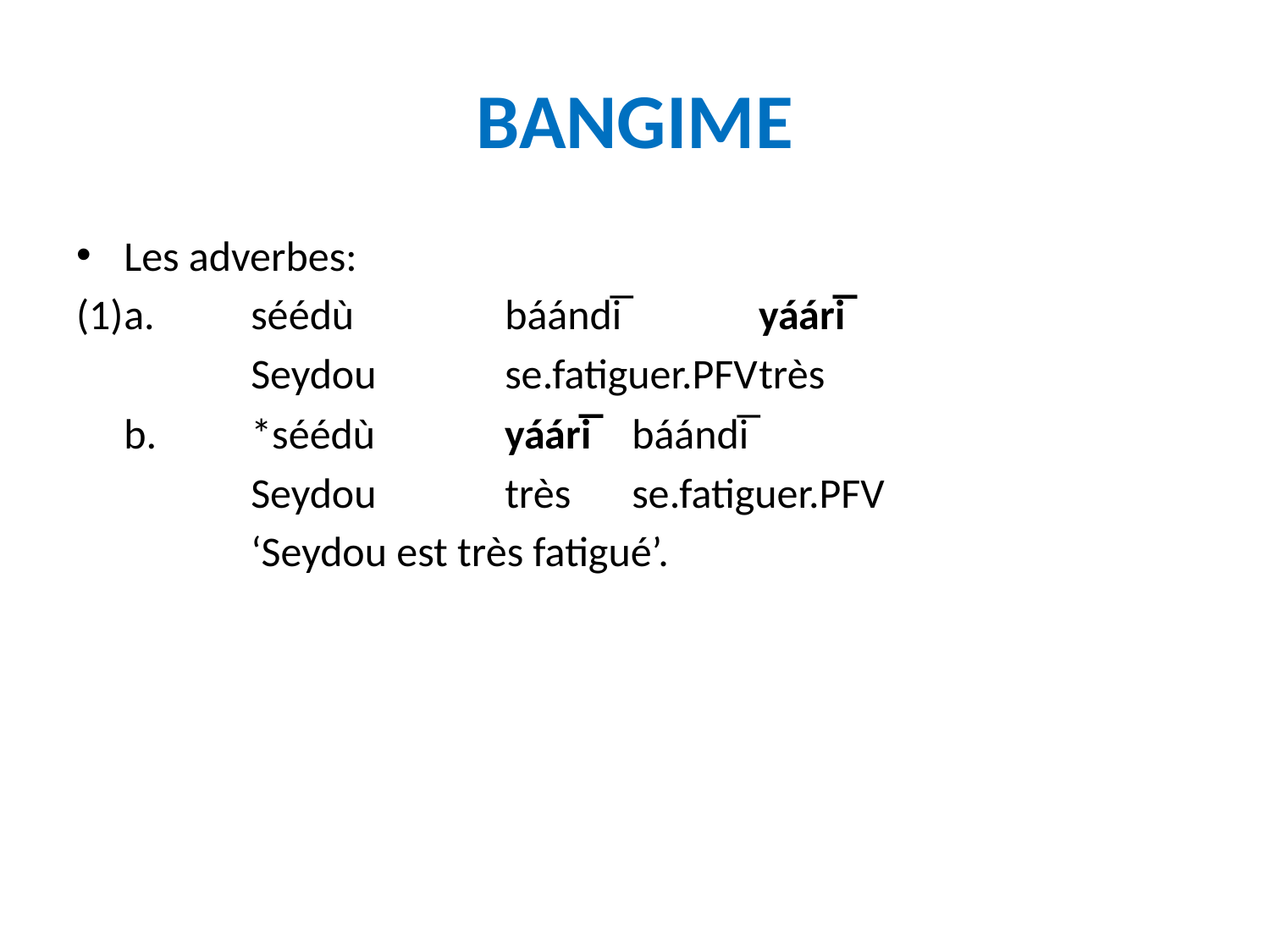

# BANGIME
Les adverbes:
(1)	a.	séédù		báándi̅		yáári̅
		Seydou		se.fatiguer.pfv	très
	b.	*séédù		yáári̅	báándi̅
		Seydou		très 	se.fatiguer.pfv
		‘Seydou est très fatigué’.